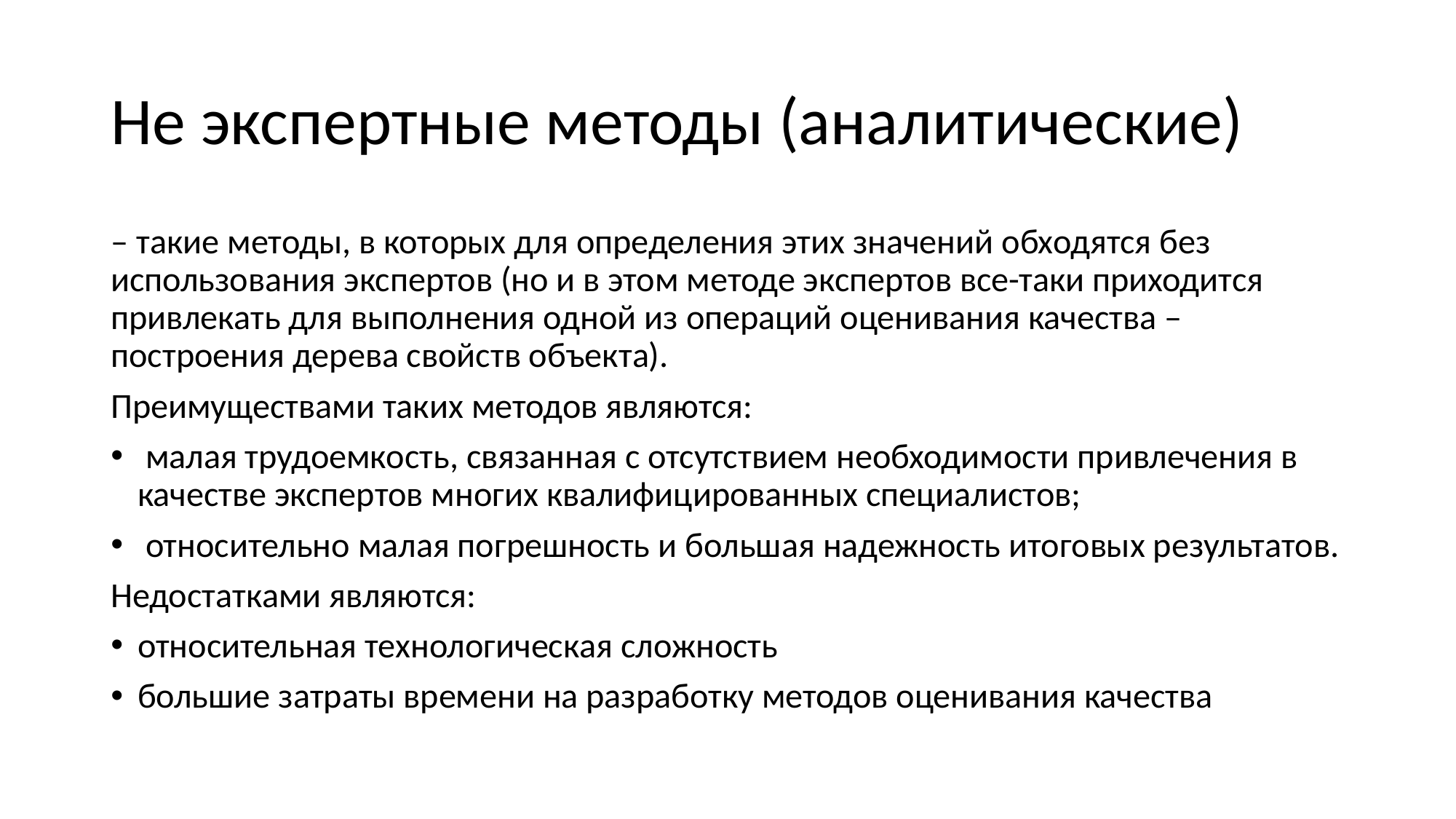

# Не экспертные методы (аналитические)
– такие методы, в которых для определения этих значений обходятся без использования экспертов (но и в этом методе экспертов все-таки приходится привлекать для выполнения одной из операций оценивания качества – построения дерева свойств объекта).
Преимуществами таких методов являются:
 малая трудоемкость, связанная с отсутствием необходимости привлечения в качестве экспертов многих квалифицированных специалистов;
 относительно малая погрешность и большая надежность итоговых результатов.
Недостатками являются:
относительная технологическая сложность
большие затраты времени на разработку методов оценивания качества